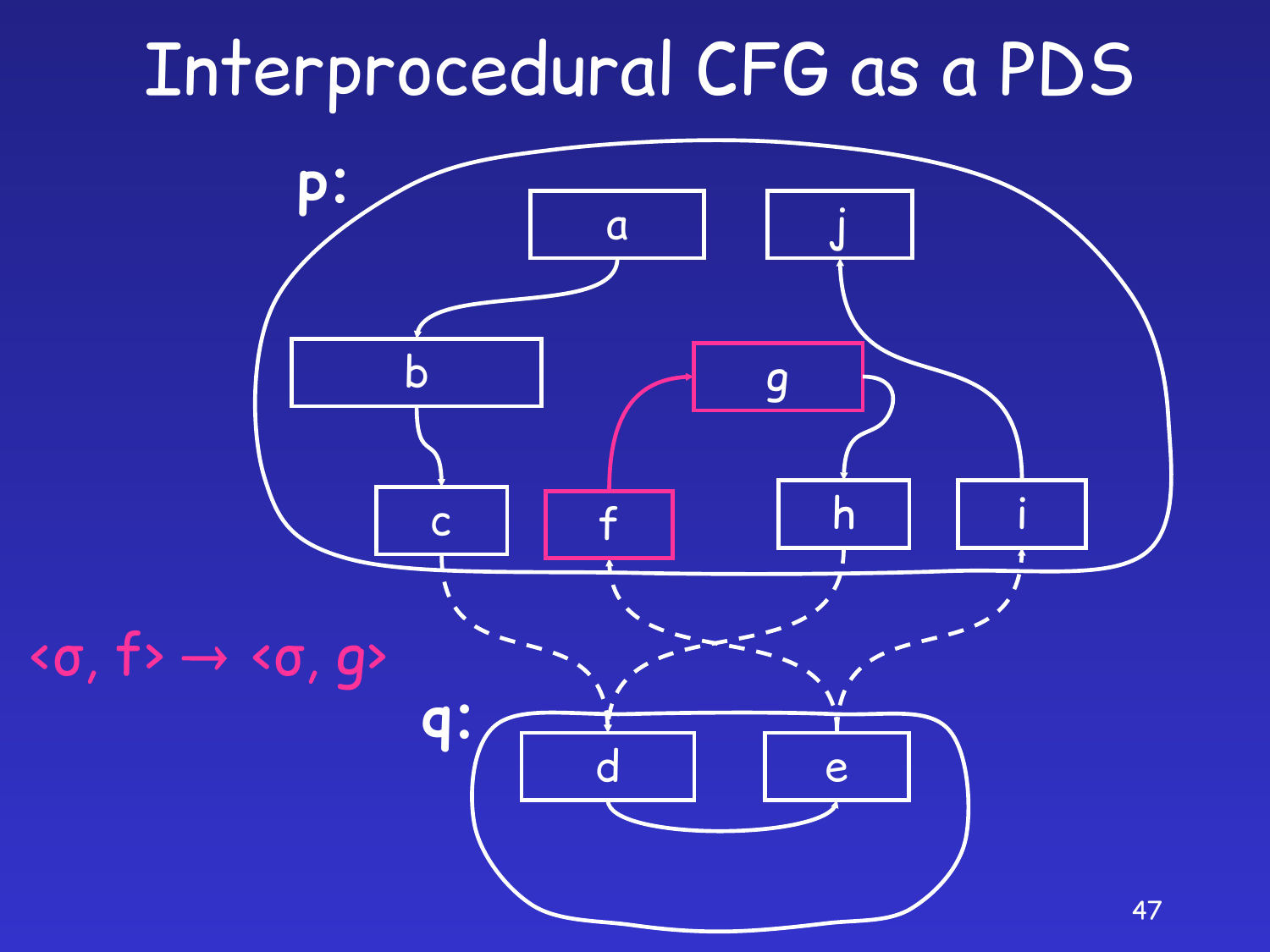

# Interprocedural CFG as a PDS

p:
a
j
b
g
h
i
c
f
<σ, f> → <σ, g>
q:

d
e
47